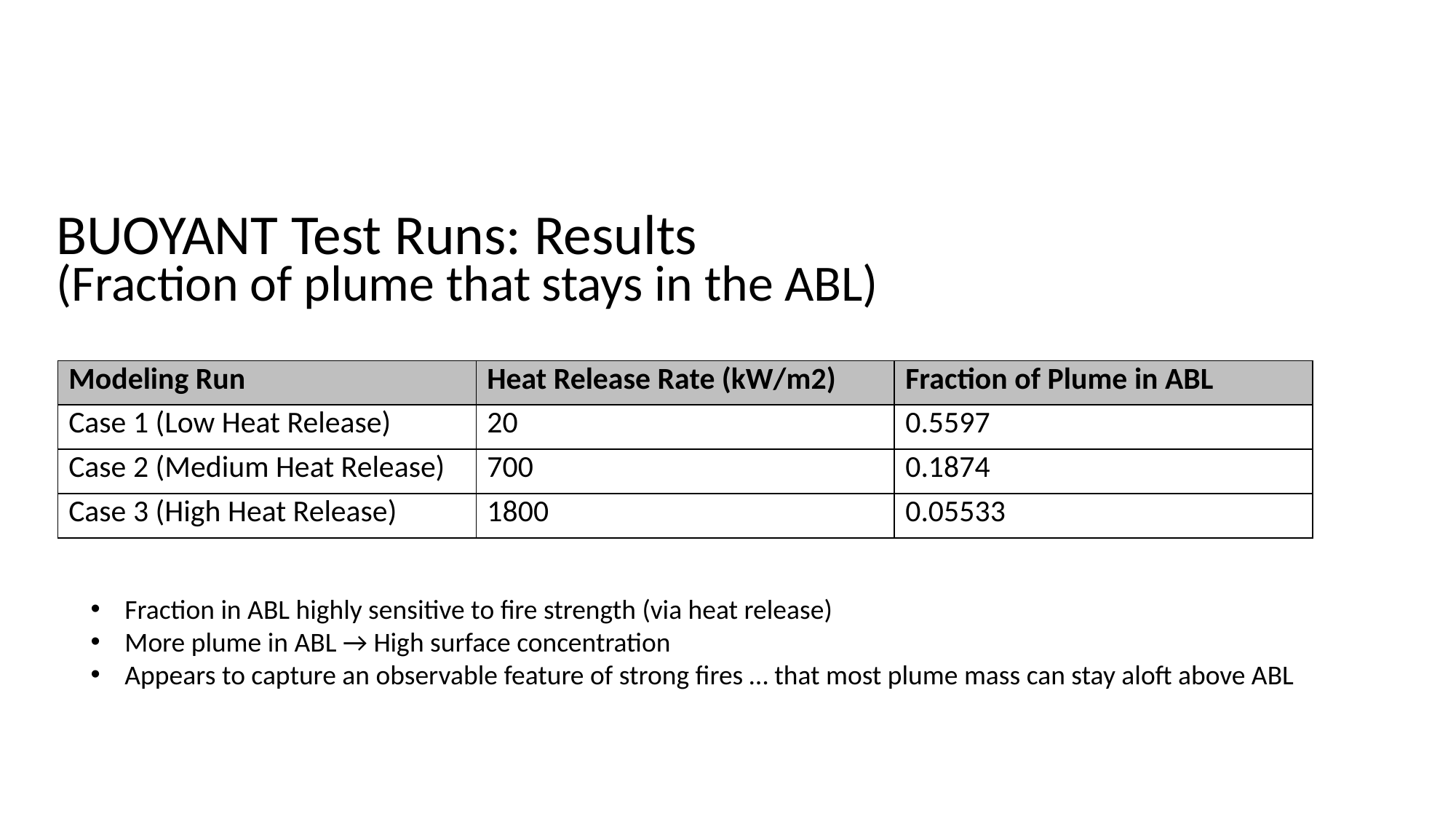

# BUOYANT Test Runs: Results (Fraction of plume that stays in the ABL)
| Modeling Run | Heat Release Rate (kW/m2) | Fraction of Plume in ABL |
| --- | --- | --- |
| Case 1 (Low Heat Release) | 20 | 0.5597 |
| Case 2 (Medium Heat Release) | 700 | 0.1874 |
| Case 3 (High Heat Release) | 1800 | 0.05533 |
Fraction in ABL highly sensitive to fire strength (via heat release)
More plume in ABL → High surface concentration
Appears to capture an observable feature of strong fires … that most plume mass can stay aloft above ABL